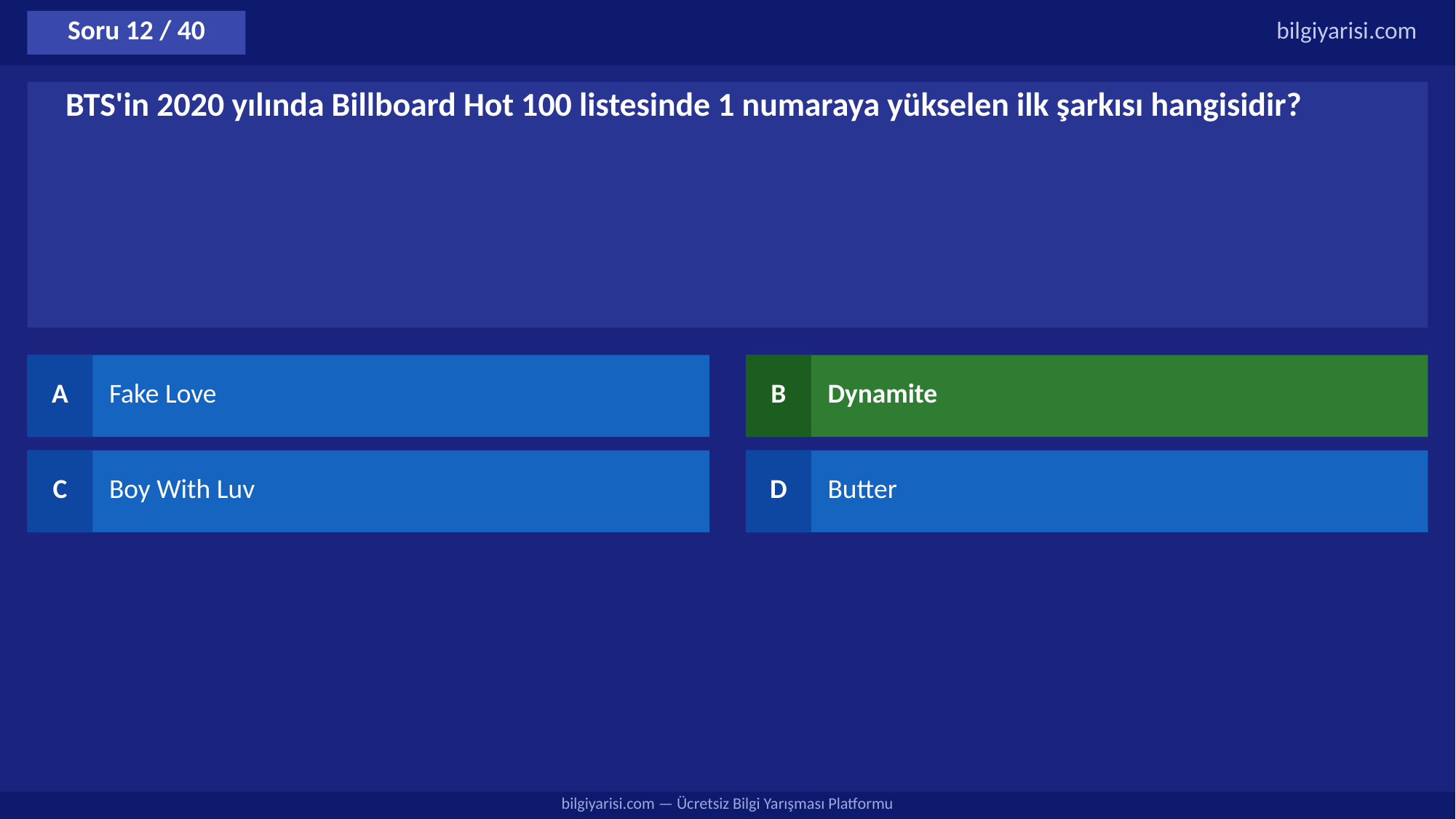

Soru 12 / 40
bilgiyarisi.com

BTS'in 2020 yılında Billboard Hot 100 listesinde 1 numaraya yükselen ilk şarkısı hangisidir?

A
Fake Love

B
Dynamite

C
Boy With Luv

D
Butter
bilgiyarisi.com — Ücretsiz Bilgi Yarışması Platformu